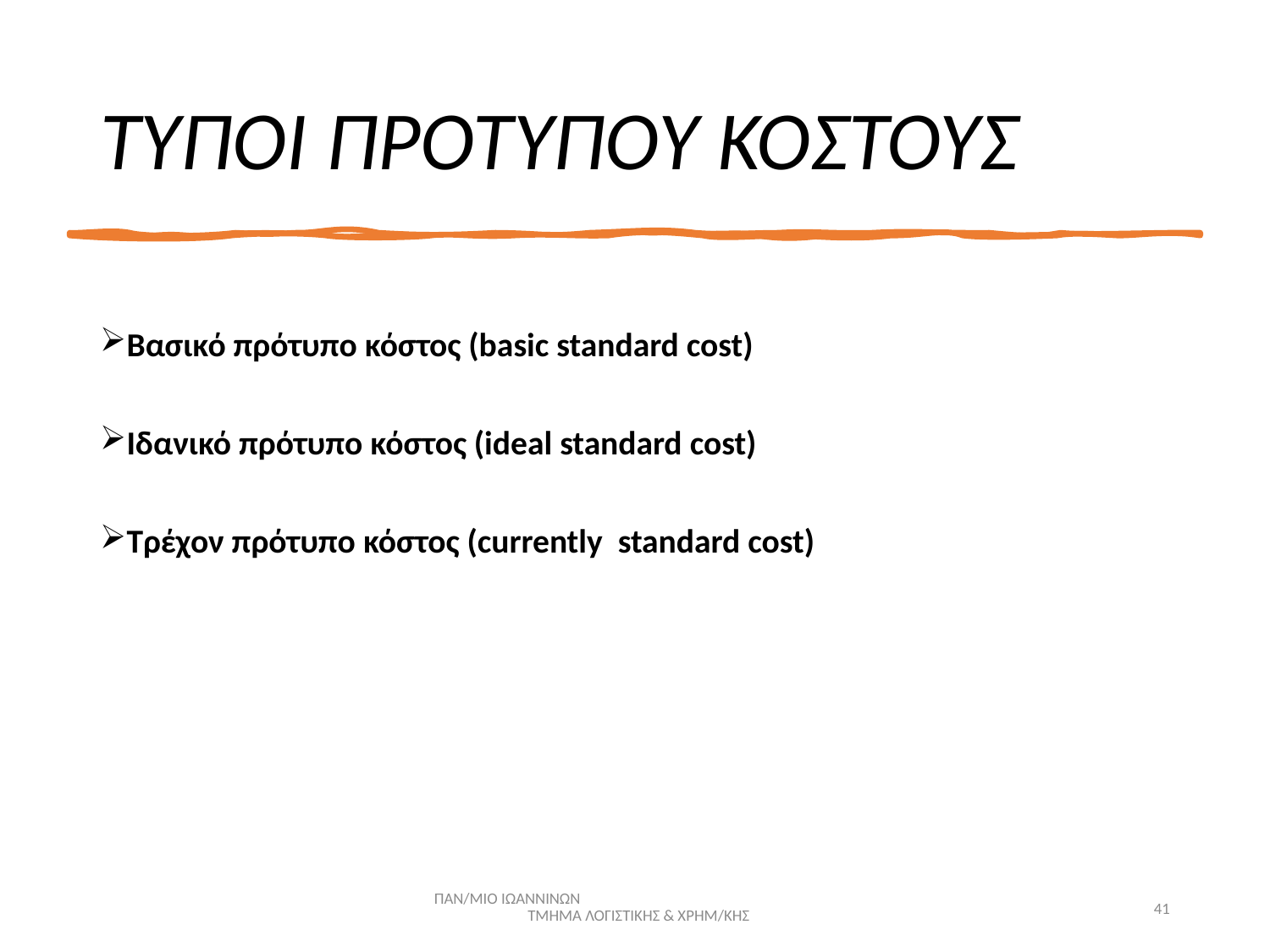

# ΤΥΠΟΙ ΠΡΟΤΥΠΟΥ ΚΟΣΤΟΥΣ

Βασικό πρότυπο κόστος (basic standard cost)

Ιδανικό πρότυπο κόστος (ideal standard cost)

Τρέχον πρότυπο κόστος (currently  standard cost)

ΠΑΝ/ΜΙΟ ΙΩΑΝΝΙΝΩΝ                                                                          ΤΜΗΜΑ ΛΟΓΙΣΤΙΚΗΣ & ΧΡΗΜ/ΚΗΣ
41